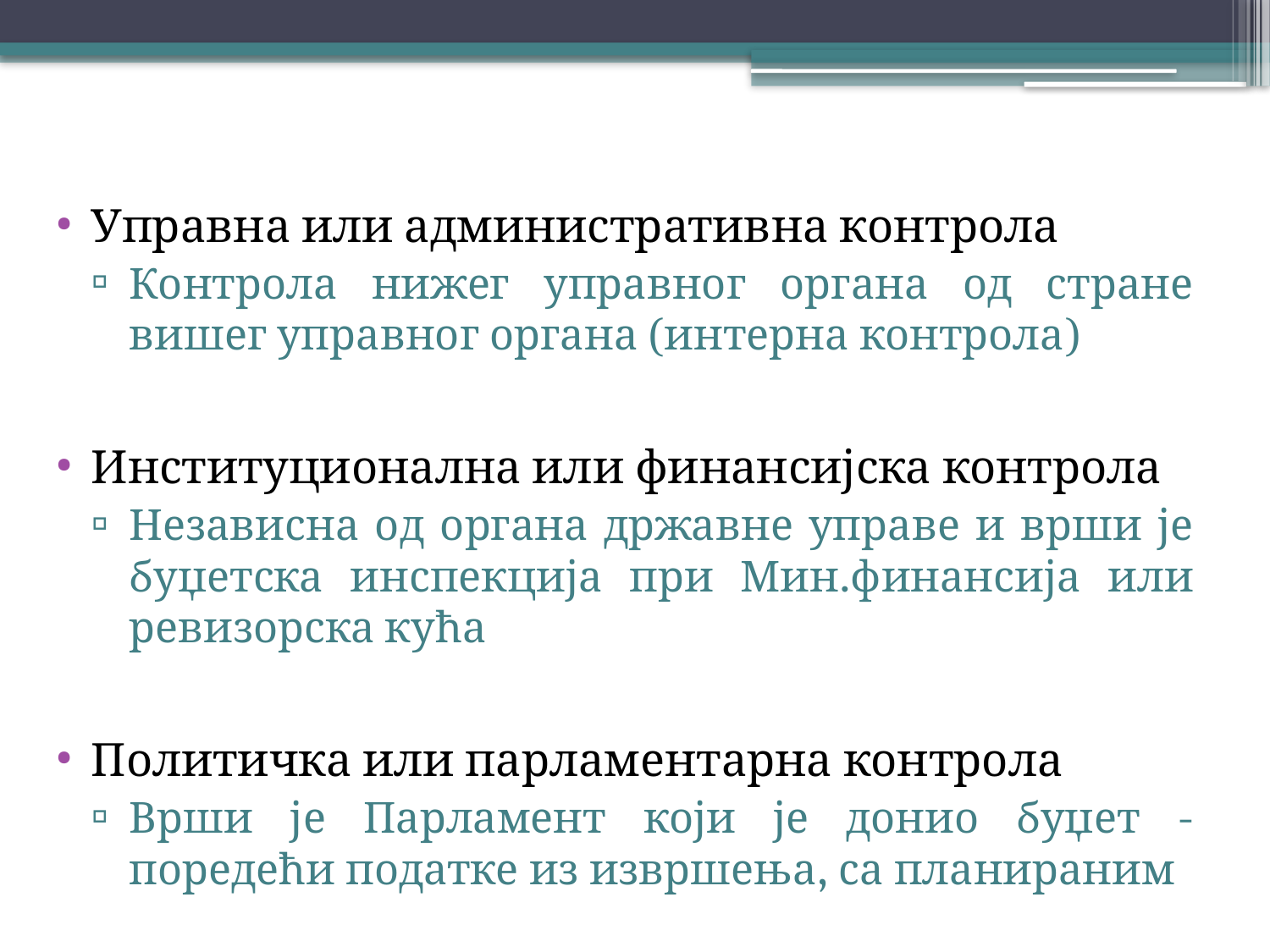

Управна или административна контрола
Контрола нижег управног органа од стране вишег управног органа (интерна контрола)

Институционална или финансијска контрола
Независна од органа државне управе и врши је буџетска инспекција при Мин.финансија или ревизорска кућа

Политичка или парламентарна контрола
Врши је Парламент који је донио буџет - поредећи податке из извршења, са планираним